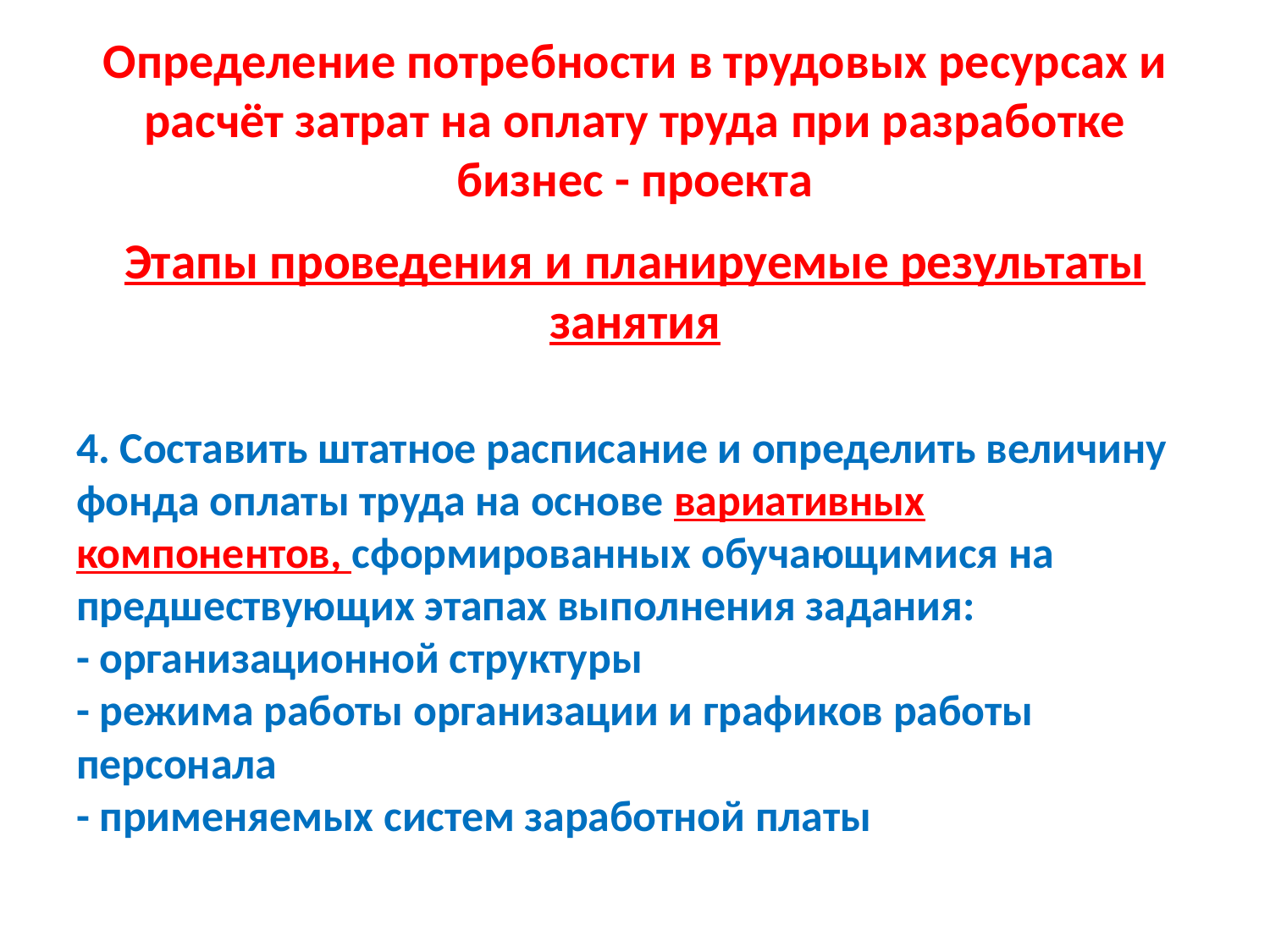

# Определение потребности в трудовых ресурсах и расчёт затрат на оплату труда при разработке бизнес - проекта
Этапы проведения и планируемые результаты занятия

4. Составить штатное расписание и определить величину фонда оплаты труда на основе вариативных компонентов, сформированных обучающимися на предшествующих этапах выполнения задания:
- организационной структуры
- режима работы организации и графиков работы персонала
- применяемых систем заработной платы